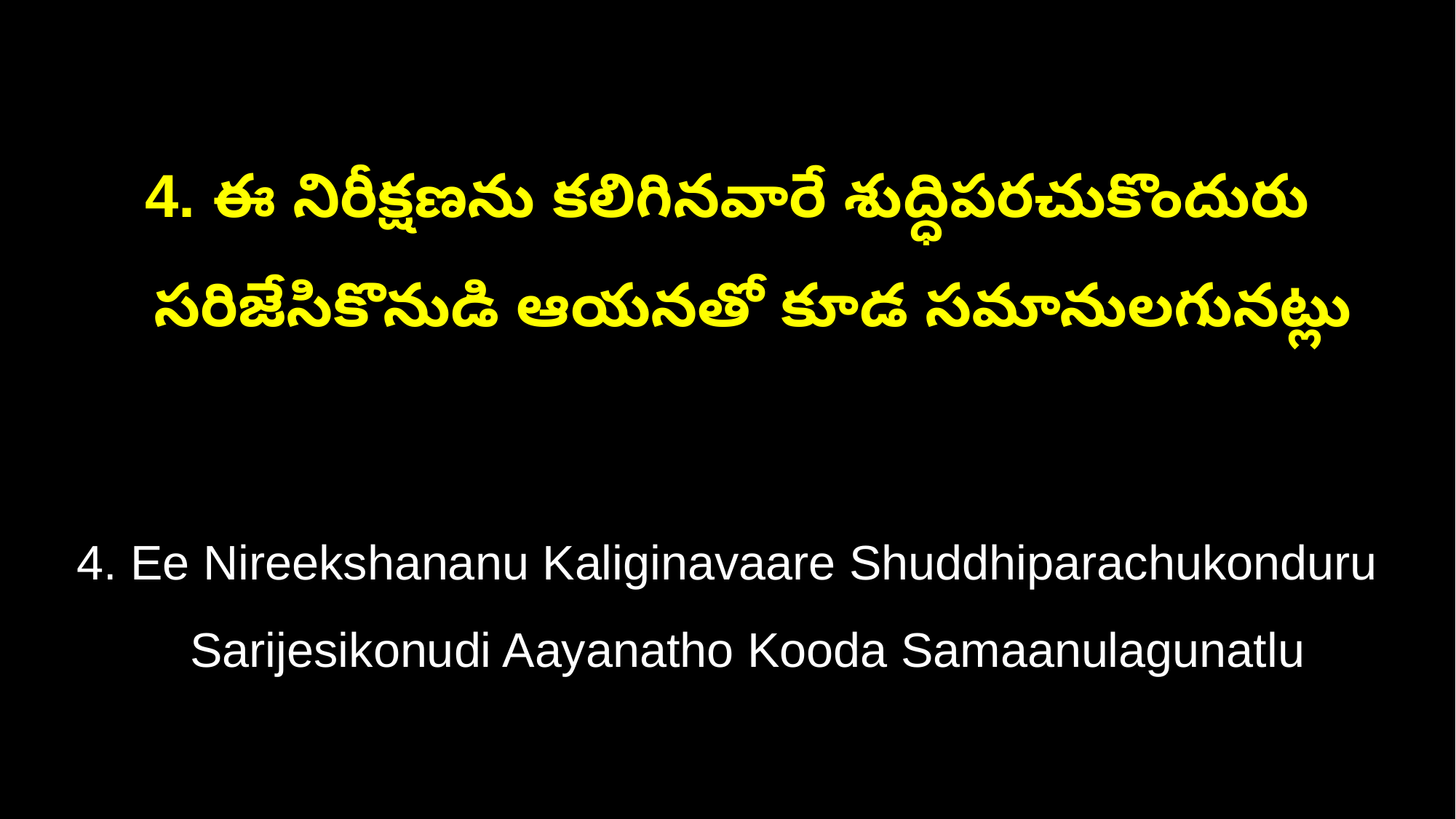

4. ఈ నిరీక్షణను కలిగినవారే శుద్ధిపరచుకొందురు
   సరిజేసికొనుడి ఆయనతో కూడ సమానులగునట్లు
4. Ee Nireekshananu Kaliginavaare Shuddhiparachukonduru
   Sarijesikonudi Aayanatho Kooda Samaanulagunatlu